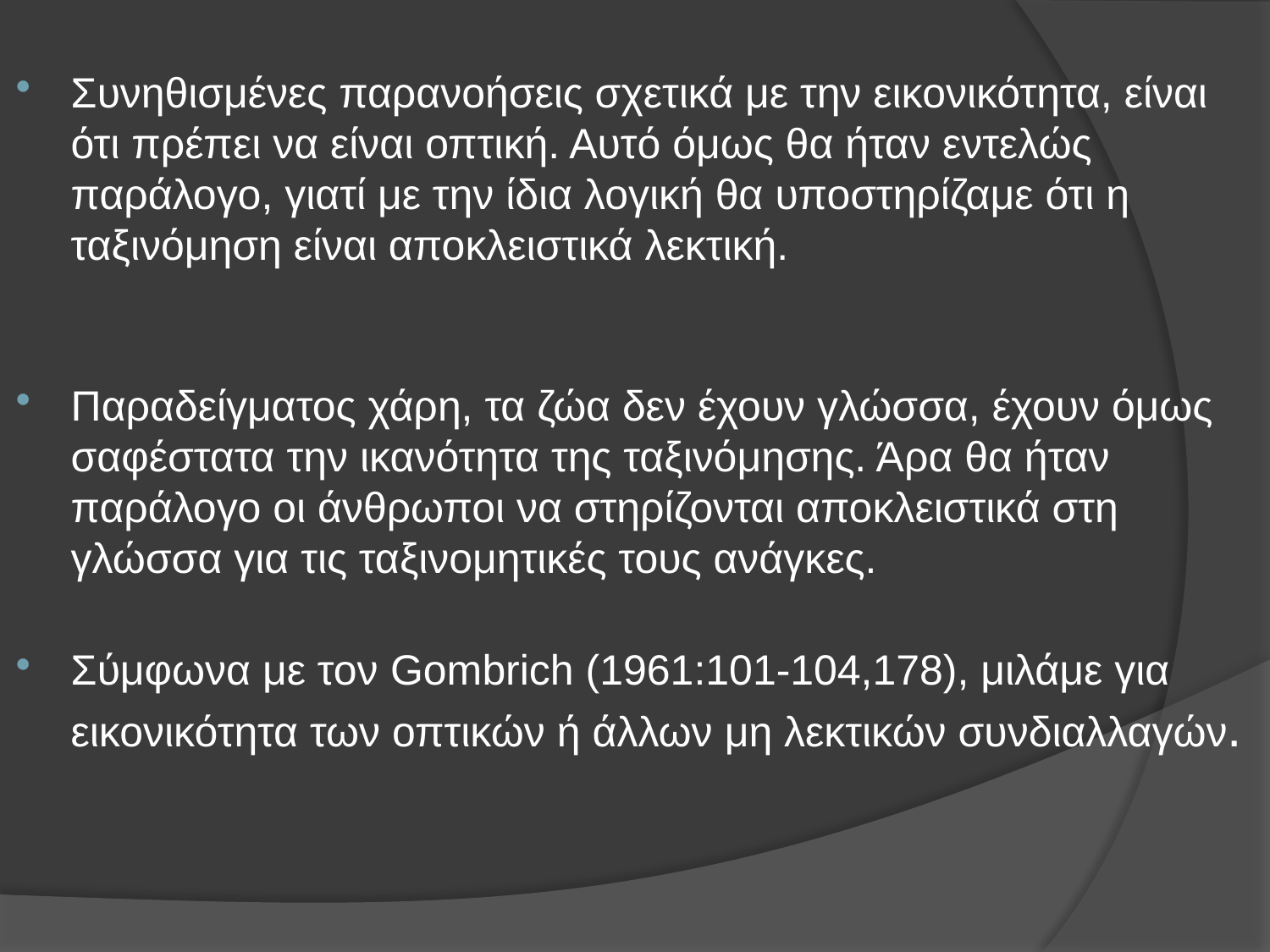

Συνηθισμένες παρανοήσεις σχετικά με την εικονικότητα, είναι ότι πρέπει να είναι οπτική. Αυτό όμως θα ήταν εντελώς παράλογο, γιατί με την ίδια λογική θα υποστηρίζαμε ότι η ταξινόμηση είναι αποκλειστικά λεκτική.
Παραδείγματος χάρη, τα ζώα δεν έχουν γλώσσα, έχουν όμως σαφέστατα την ικανότητα της ταξινόμησης. Άρα θα ήταν παράλογο οι άνθρωποι να στηρίζονται αποκλειστικά στη γλώσσα για τις ταξινομητικές τους ανάγκες.
Σύμφωνα με τον Gombrich (1961:101-104,178), μιλάμε για εικονικότητα των οπτικών ή άλλων μη λεκτικών συνδιαλλαγών.